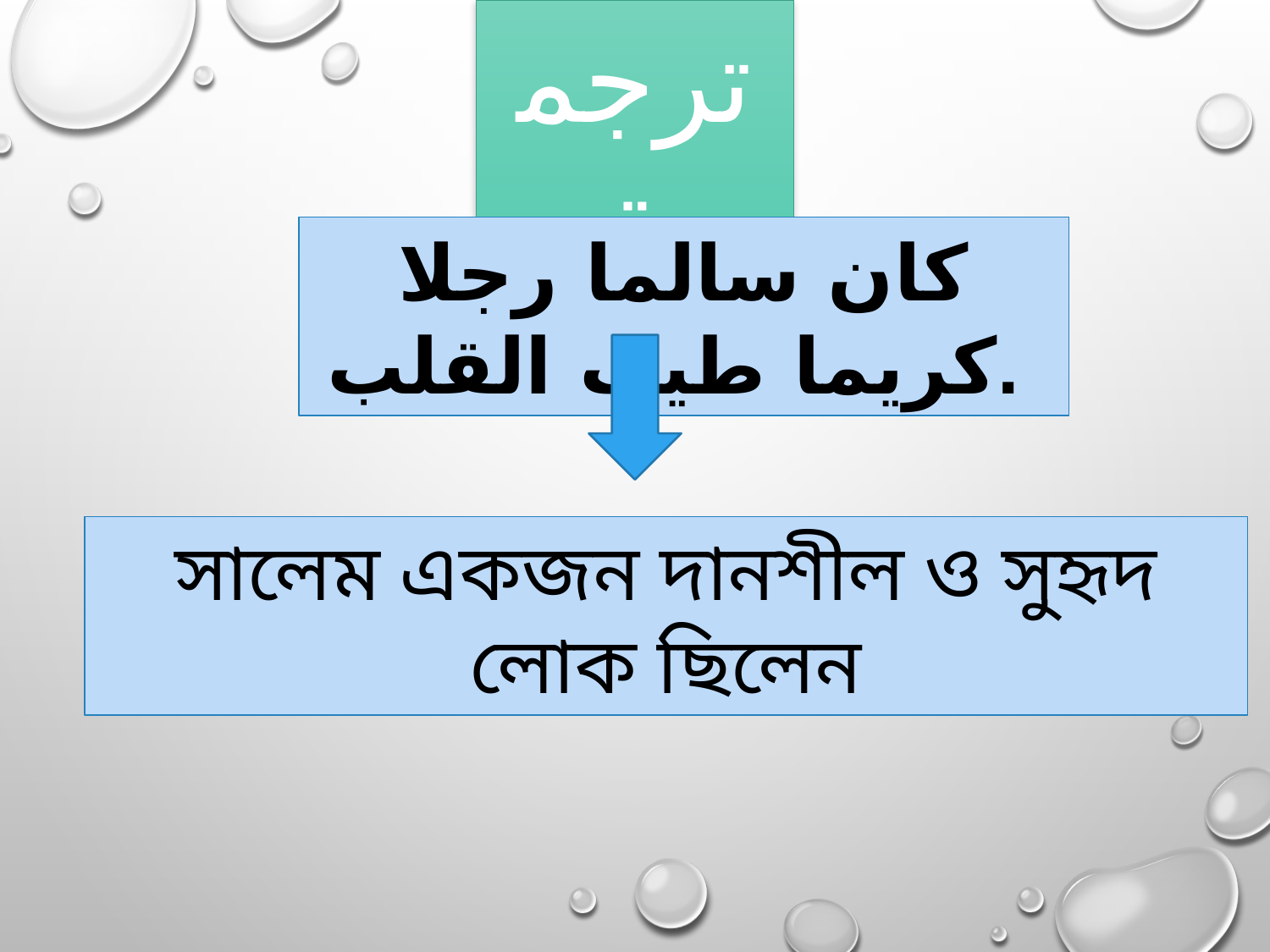

ترجمة
كان سالما رجلا كريما طيب القلب.

সালেম একজন দানশীল ও সুহৃদ লোক ছিলেন